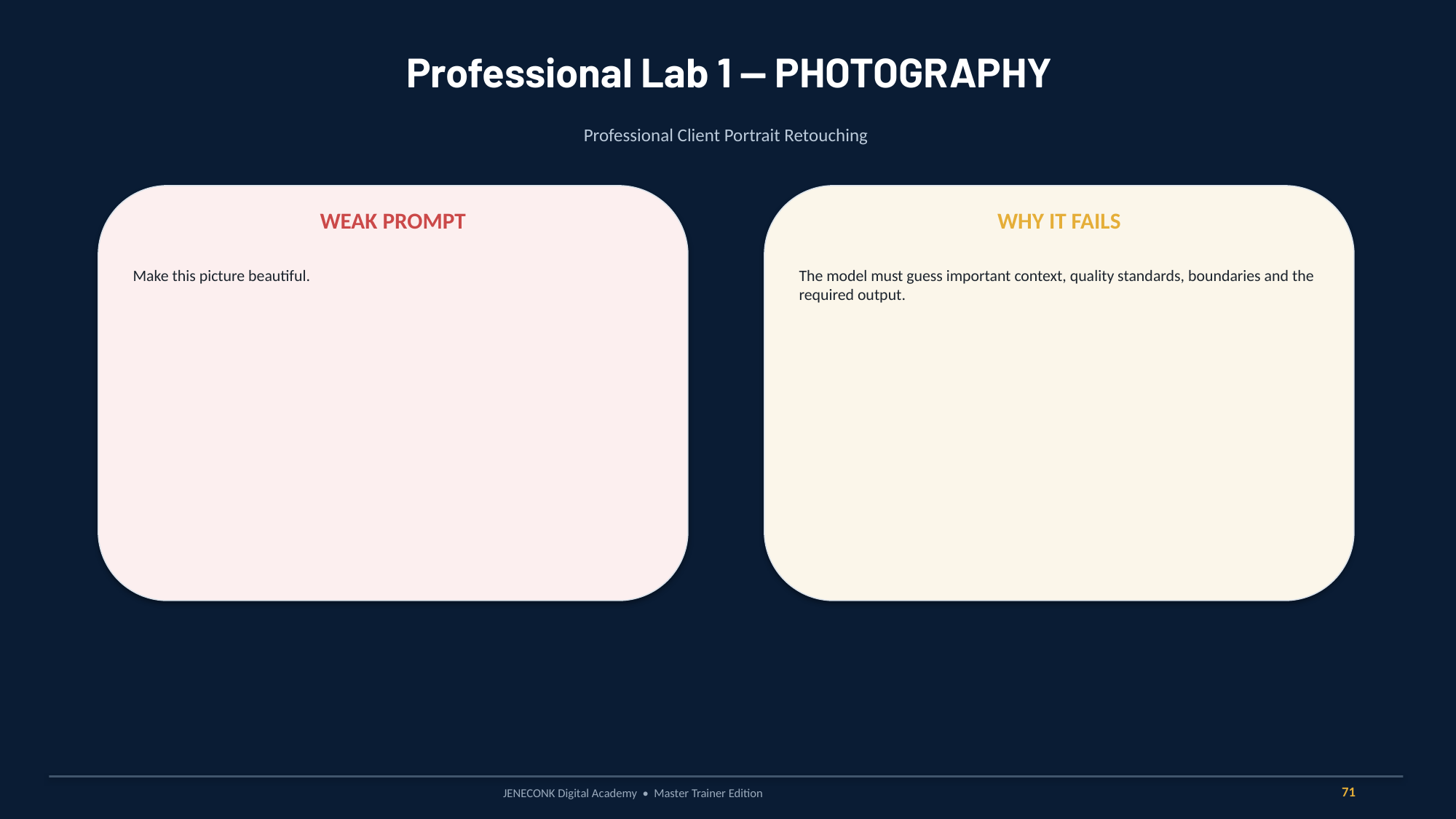

Professional Lab 1 — PHOTOGRAPHY
Professional Client Portrait Retouching

WEAK PROMPT
WHY IT FAILS
Make this picture beautiful.
The model must guess important context, quality standards, boundaries and the required output.

71
JENECONK Digital Academy  •  Master Trainer Edition